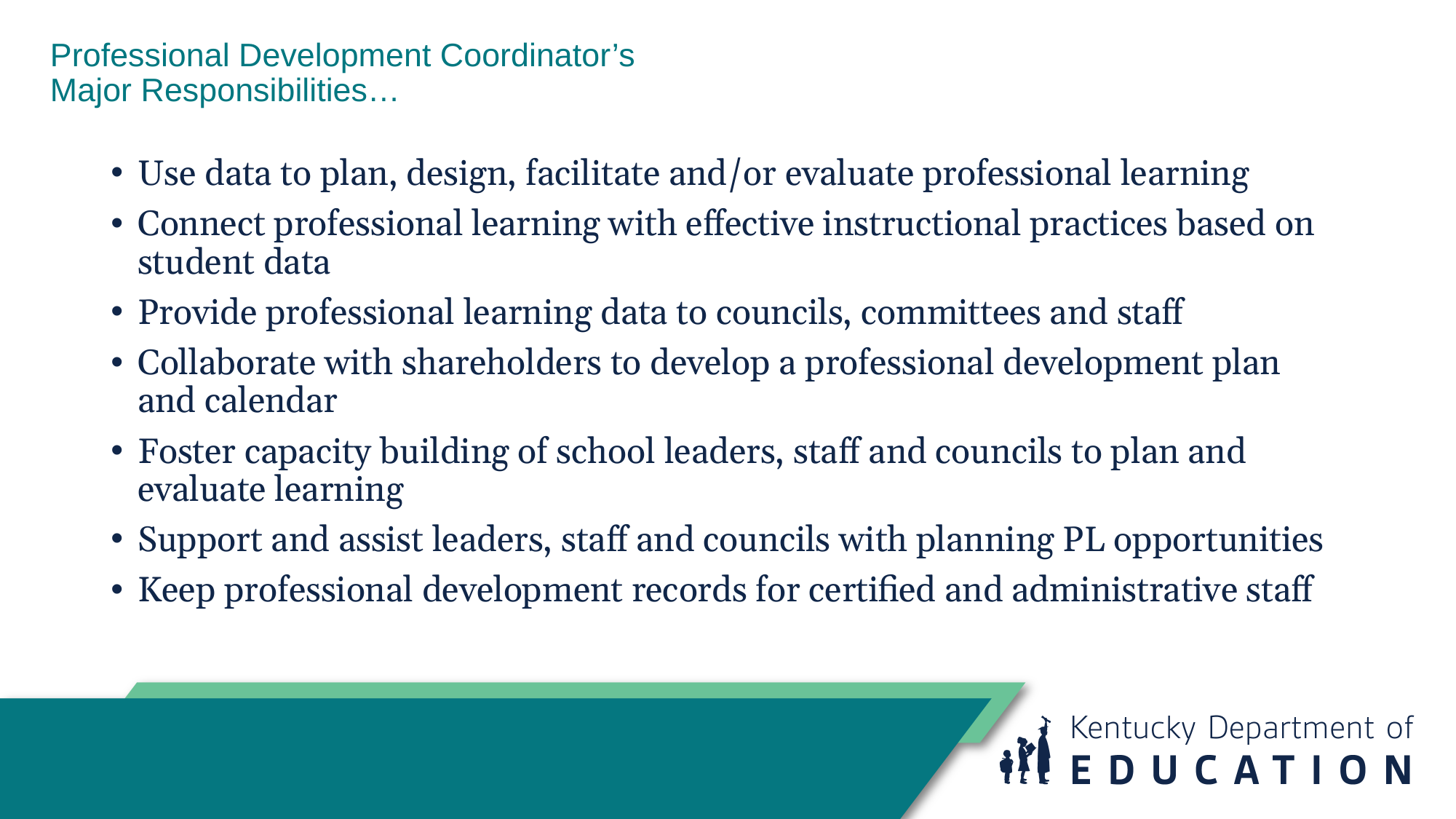

# Professional Development Coordinator’s Major Responsibilities…
Use data to plan, design, facilitate and/or evaluate professional learning
Connect professional learning with effective instructional practices based on student data
Provide professional learning data to councils, committees and staff
Collaborate with shareholders to develop a professional development plan and calendar
Foster capacity building of school leaders, staff and councils to plan and evaluate learning
Support and assist leaders, staff and councils with planning PL opportunities
Keep professional development records for certified and administrative staff